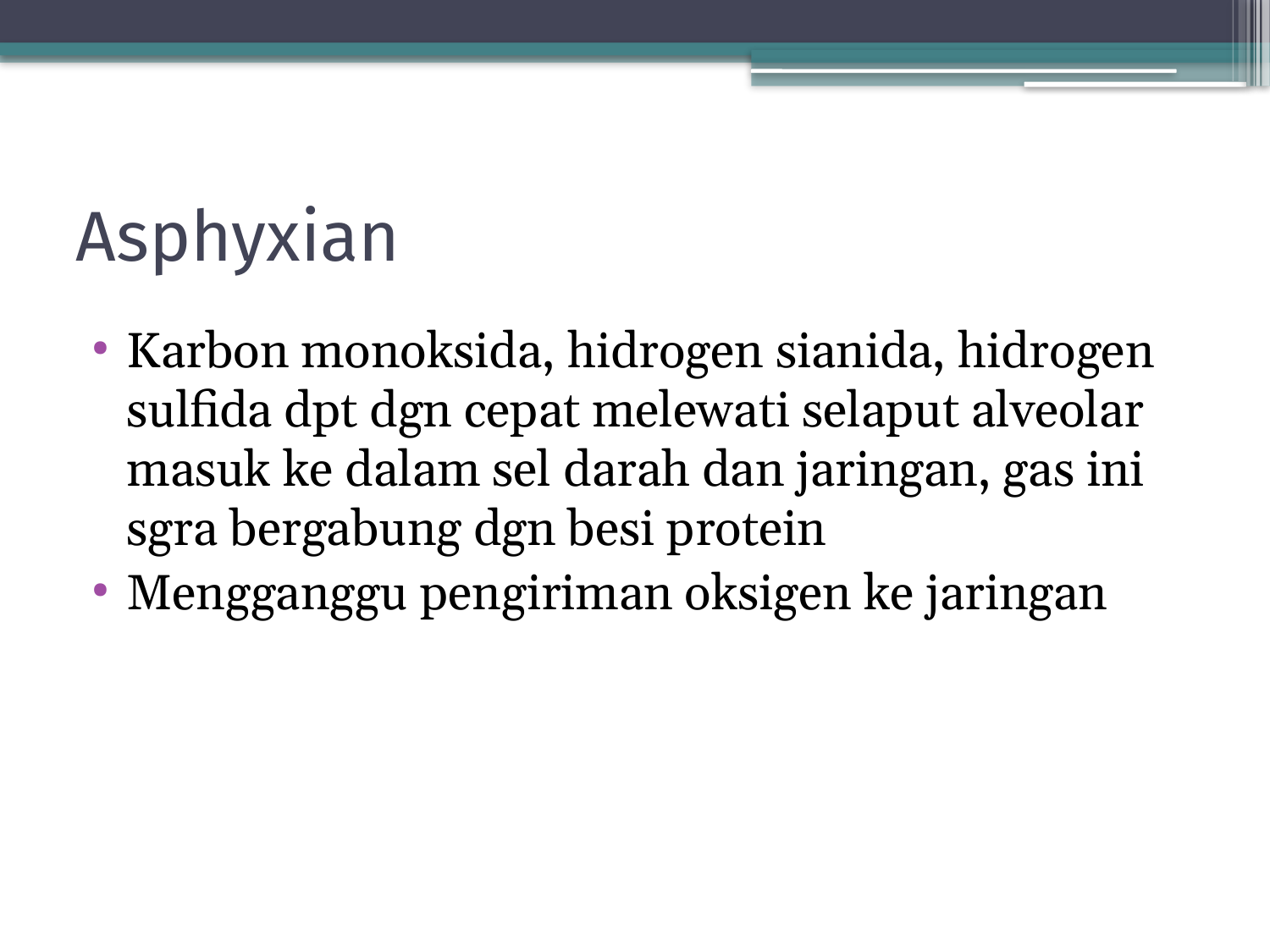

# Asphyxian
Karbon monoksida, hidrogen sianida, hidrogen sulfida dpt dgn cepat melewati selaput alveolar masuk ke dalam sel darah dan jaringan, gas ini sgra bergabung dgn besi protein
Mengganggu pengiriman oksigen ke jaringan